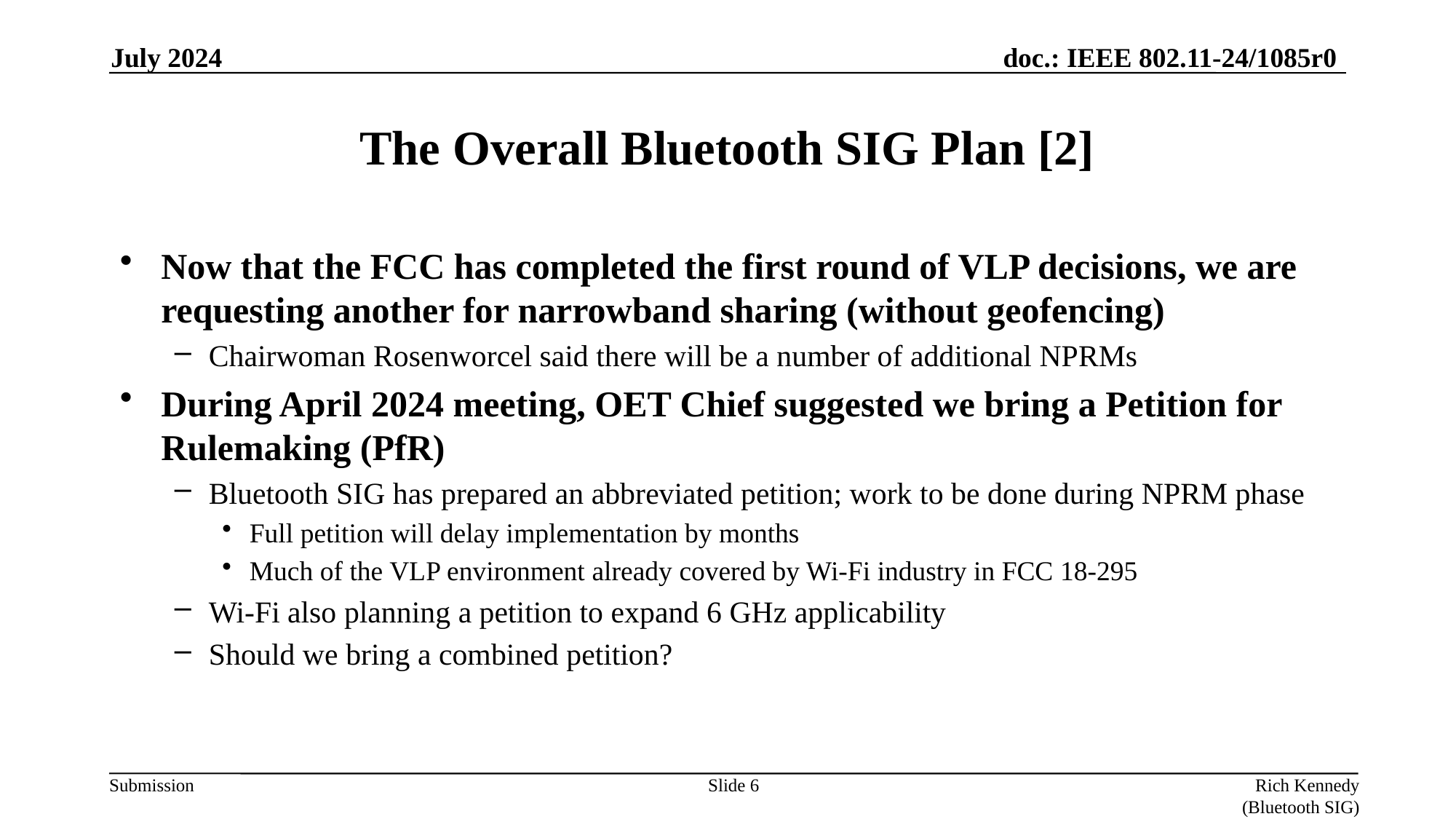

July 2024
# The Overall Bluetooth SIG Plan [2]
Now that the FCC has completed the first round of VLP decisions, we are requesting another for narrowband sharing (without geofencing)
Chairwoman Rosenworcel said there will be a number of additional NPRMs
During April 2024 meeting, OET Chief suggested we bring a Petition for Rulemaking (PfR)
Bluetooth SIG has prepared an abbreviated petition; work to be done during NPRM phase
Full petition will delay implementation by months
Much of the VLP environment already covered by Wi-Fi industry in FCC 18-295
Wi-Fi also planning a petition to expand 6 GHz applicability
Should we bring a combined petition?

Slide 6
Rich Kennedy (Bluetooth SIG)